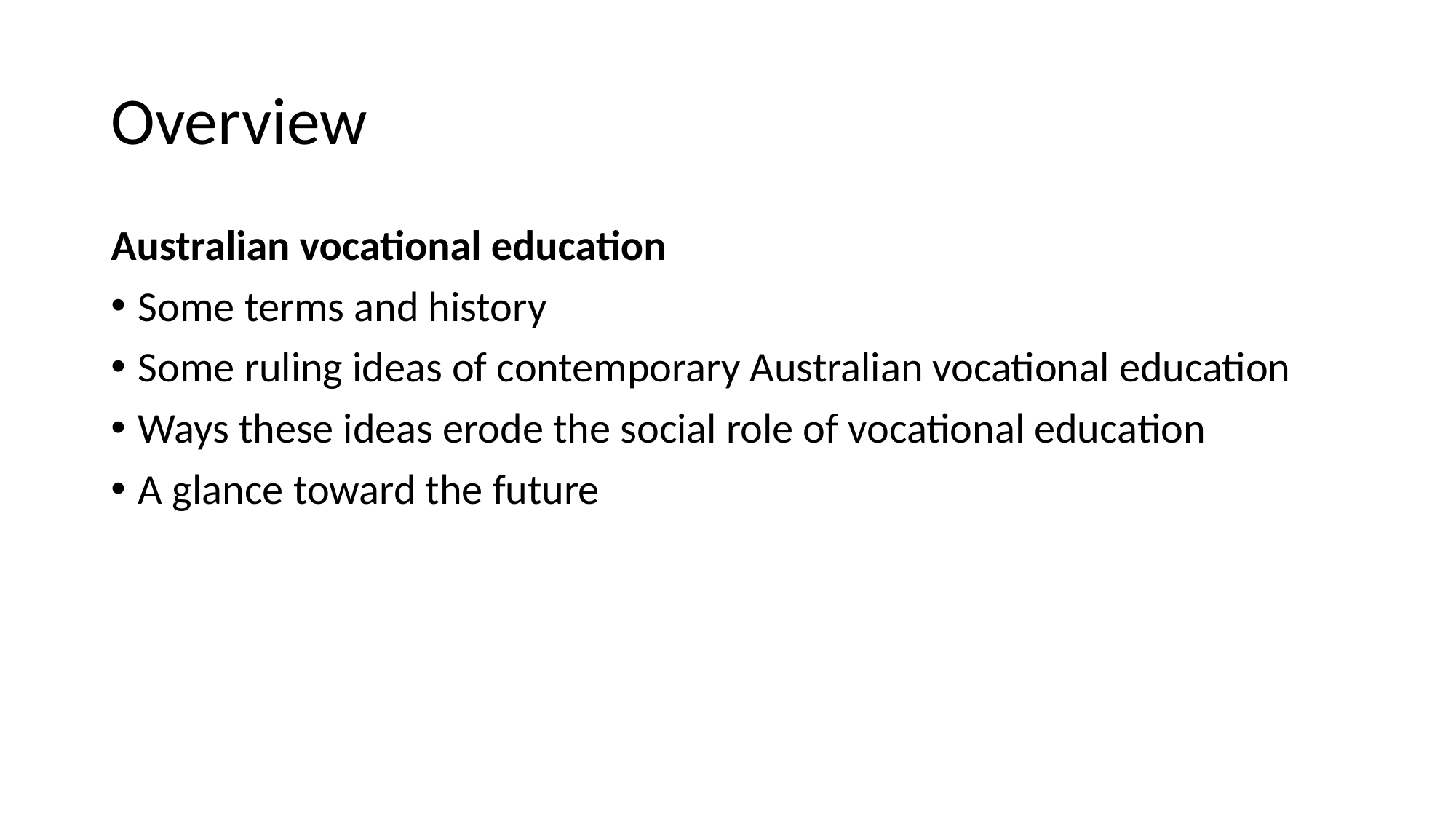

# Overview
Australian vocational education
Some terms and history
Some ruling ideas of contemporary Australian vocational education
Ways these ideas erode the social role of vocational education
A glance toward the future